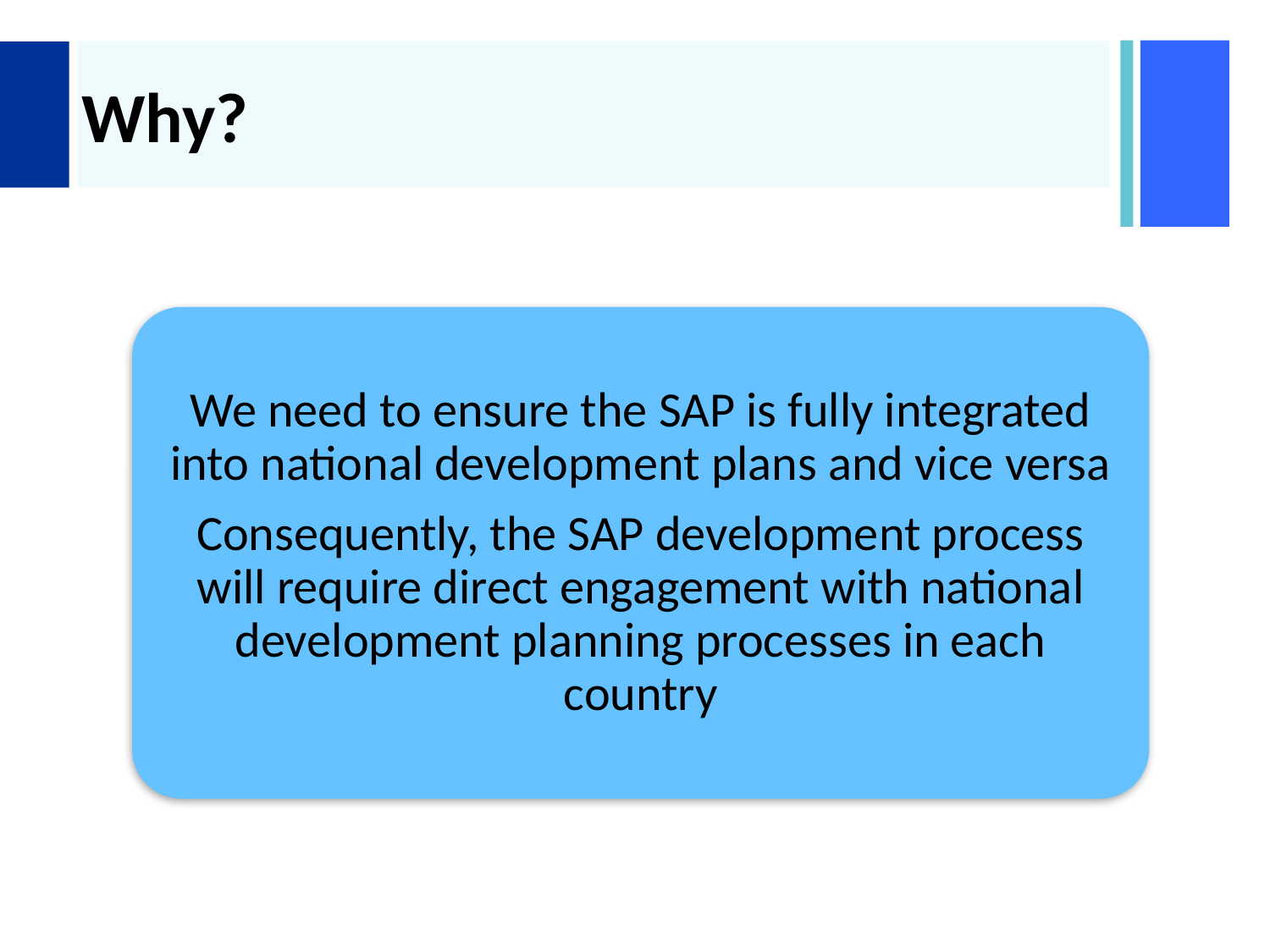

# Why?

We need to ensure the SAP is fully integrated into national development plans and vice versa
Consequently, the SAP development process will require direct engagement with national development planning processes in each country